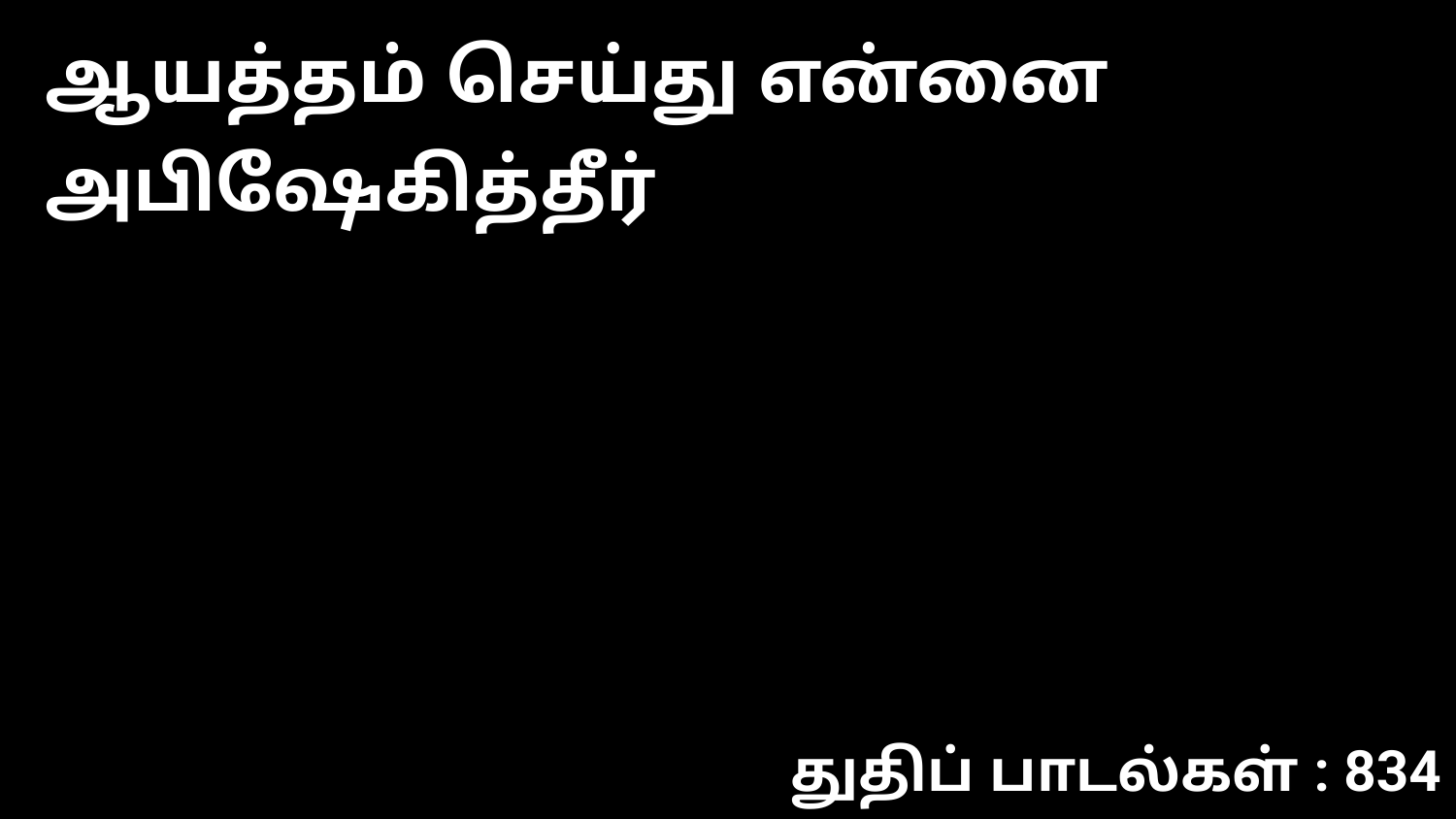

ஆயத்தம் செய்து என்னை அபிஷேகித்தீர்
துதிப் பாடல்கள் : 834